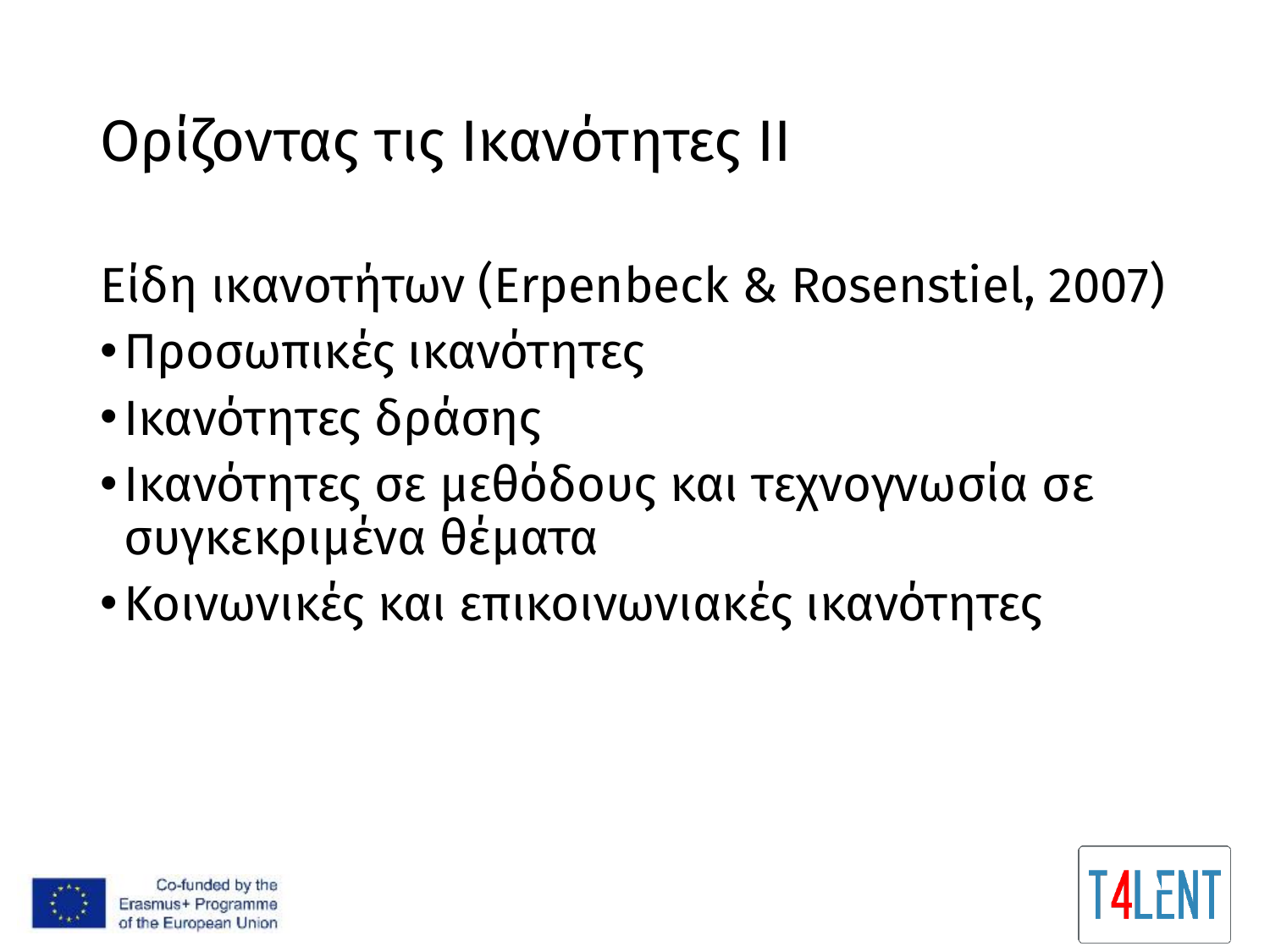

# Ορίζοντας τις Ικανότητες II
Είδη ικανοτήτων (Erpenbeck & Rosenstiel, 2007)
Προσωπικές ικανότητες
Ικανότητες δράσης
Ικανότητες σε μεθόδους και τεχνογνωσία σε συγκεκριμένα θέματα
Κοινωνικές και επικοινωνιακές ικανότητες